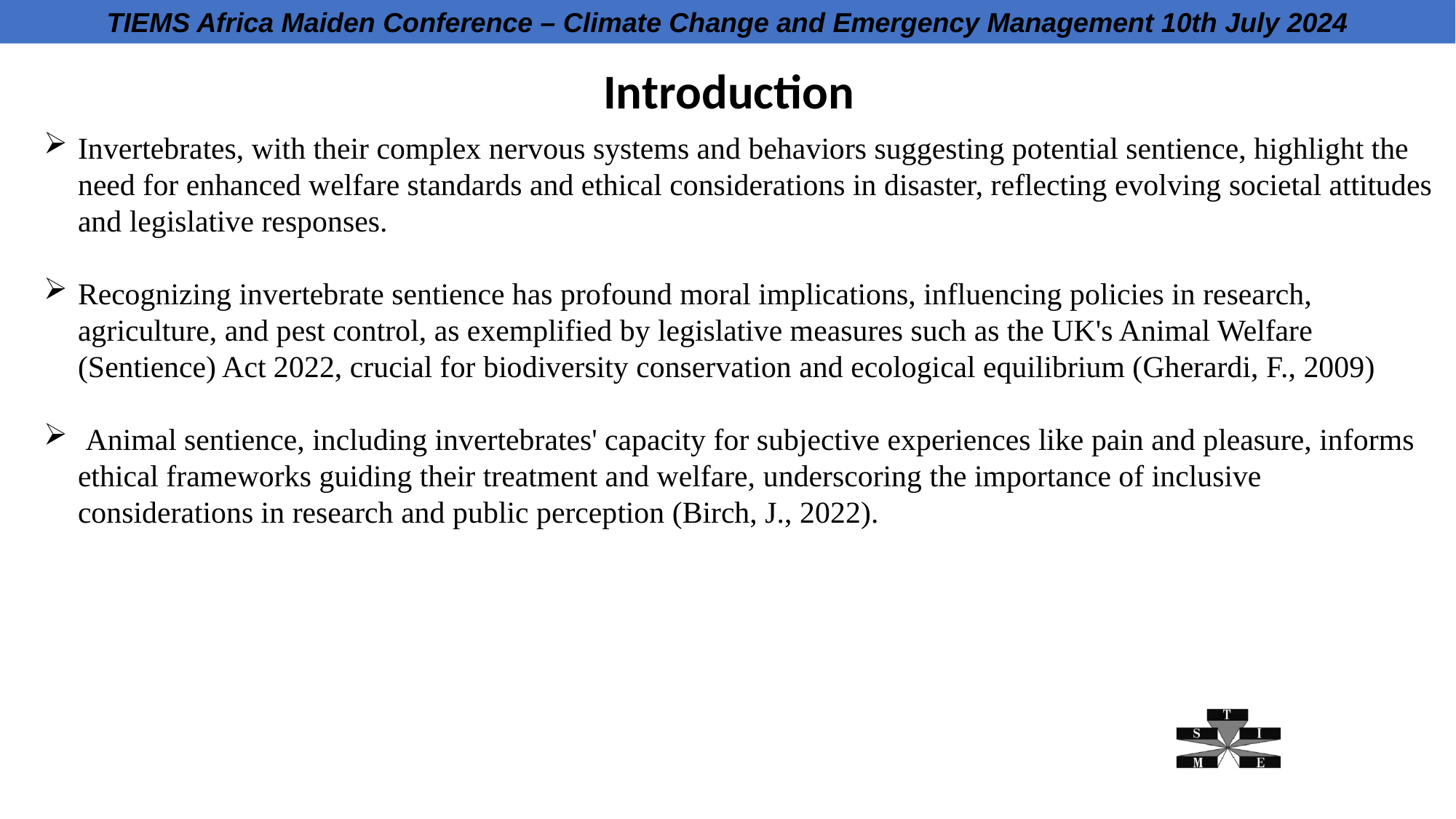

TIEMS Africa Maiden Conference – Climate Change and Emergency Management 10th July 2024
Introduction
Invertebrates, with their complex nervous systems and behaviors suggesting potential sentience, highlight the need for enhanced welfare standards and ethical considerations in disaster, reflecting evolving societal attitudes and legislative responses.

Recognizing invertebrate sentience has profound moral implications, influencing policies in research, agriculture, and pest control, as exemplified by legislative measures such as the UK's Animal Welfare (Sentience) Act 2022, crucial for biodiversity conservation and ecological equilibrium (Gherardi, F., 2009)

 Animal sentience, including invertebrates' capacity for subjective experiences like pain and pleasure, informs ethical frameworks guiding their treatment and welfare, underscoring the importance of inclusive considerations in research and public perception (Birch, J., 2022).